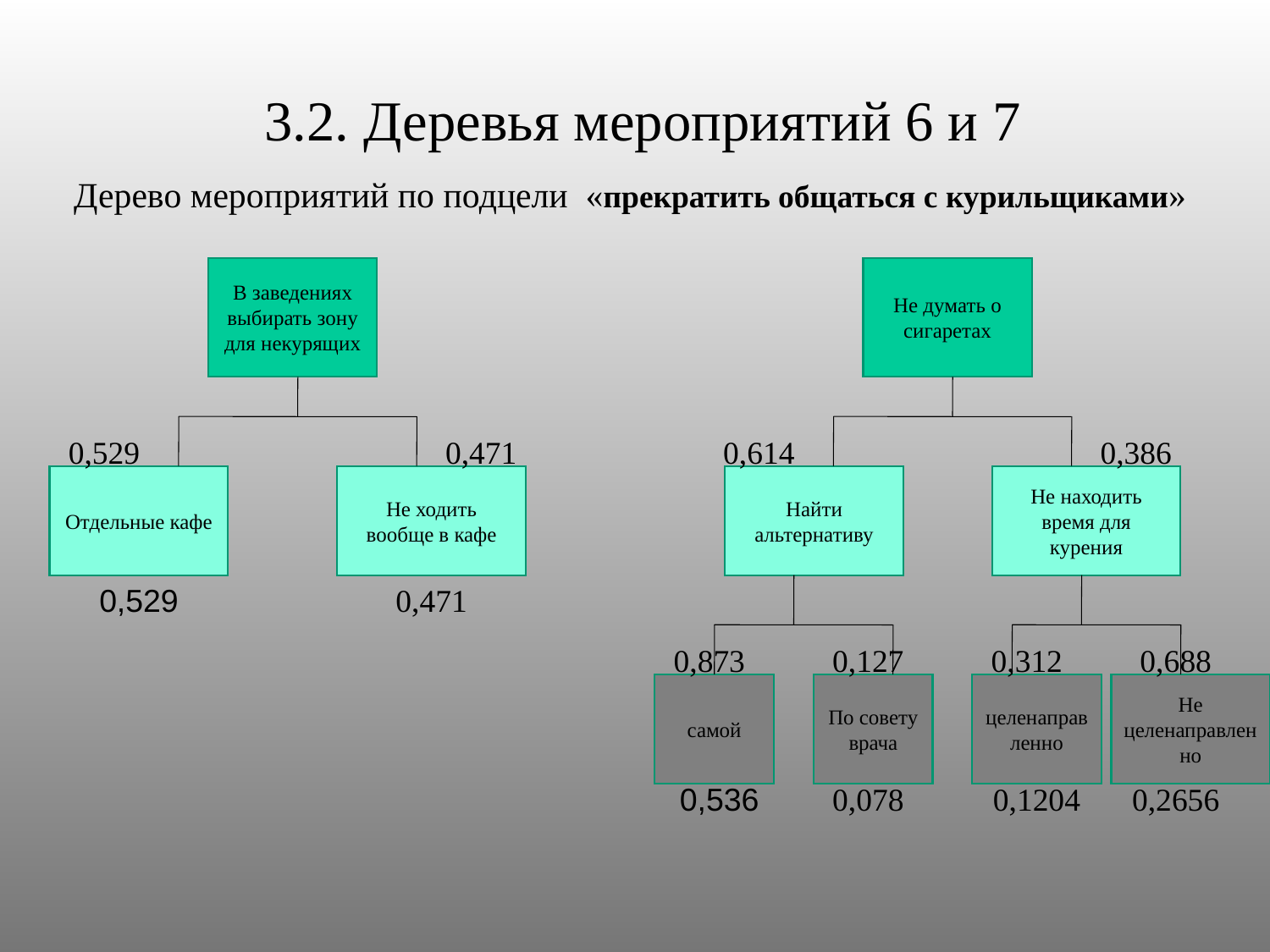

3.2. Деревья мероприятий 6 и 7
Дерево мероприятий по подцели  «прекратить общаться с курильщиками»
В заведениях выбирать зону для некурящих
Не думать о сигаретах
0,529
0,471
0,614
0,386
Отдельные кафе
Не ходить вообще в кафе
Найти альтернативу
Не находить время для курения
0,529
0,471
0,873
0,127
0,312
0,688
самой
По совету врача
целенаправленно
Не целенаправленно
0,536
0,078
0,1204
0,2656